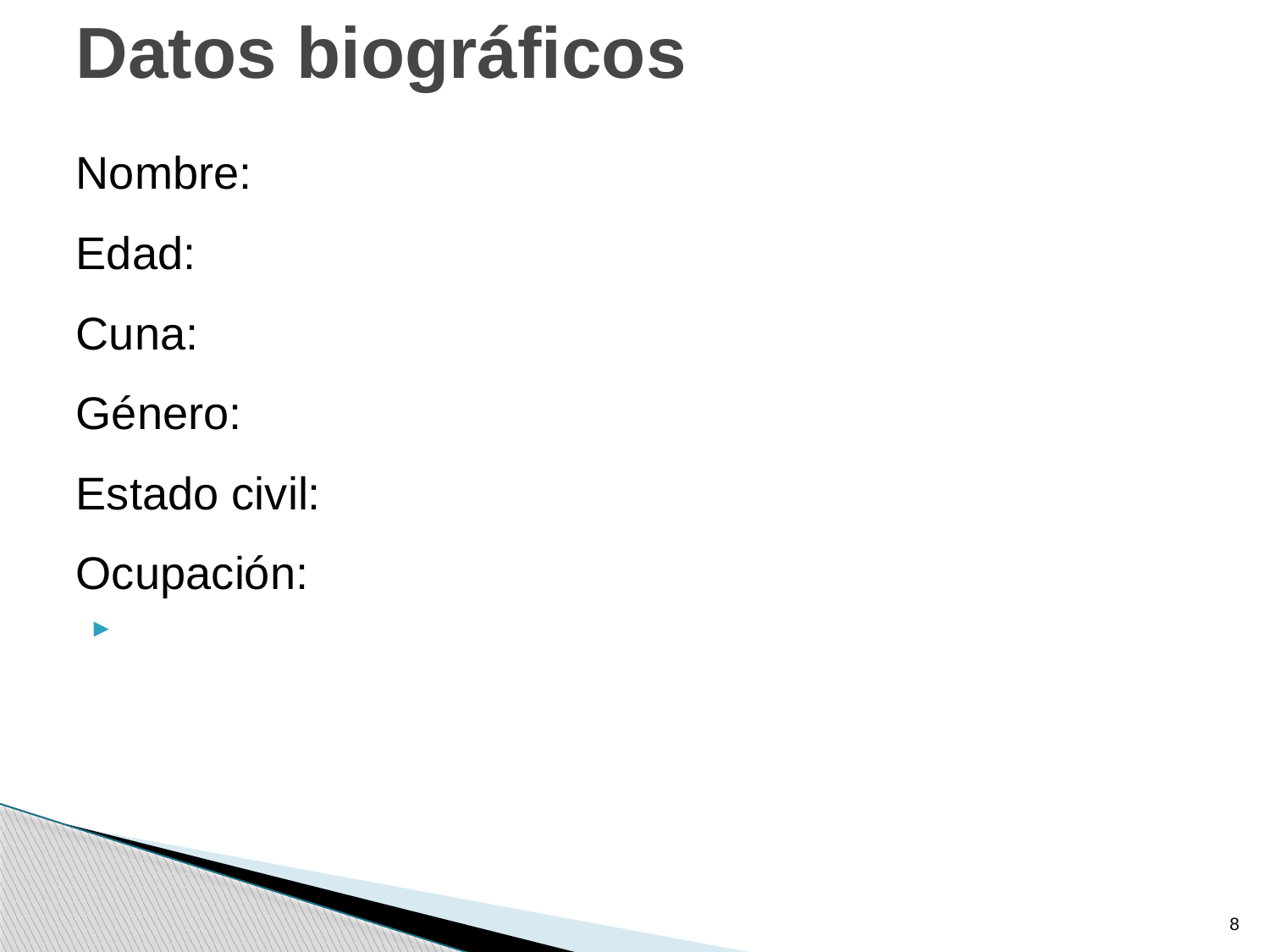

# Datos biográficos

Nombre:
Edad:
Cuna:
Género:
Estado civil:
Ocupación:

8